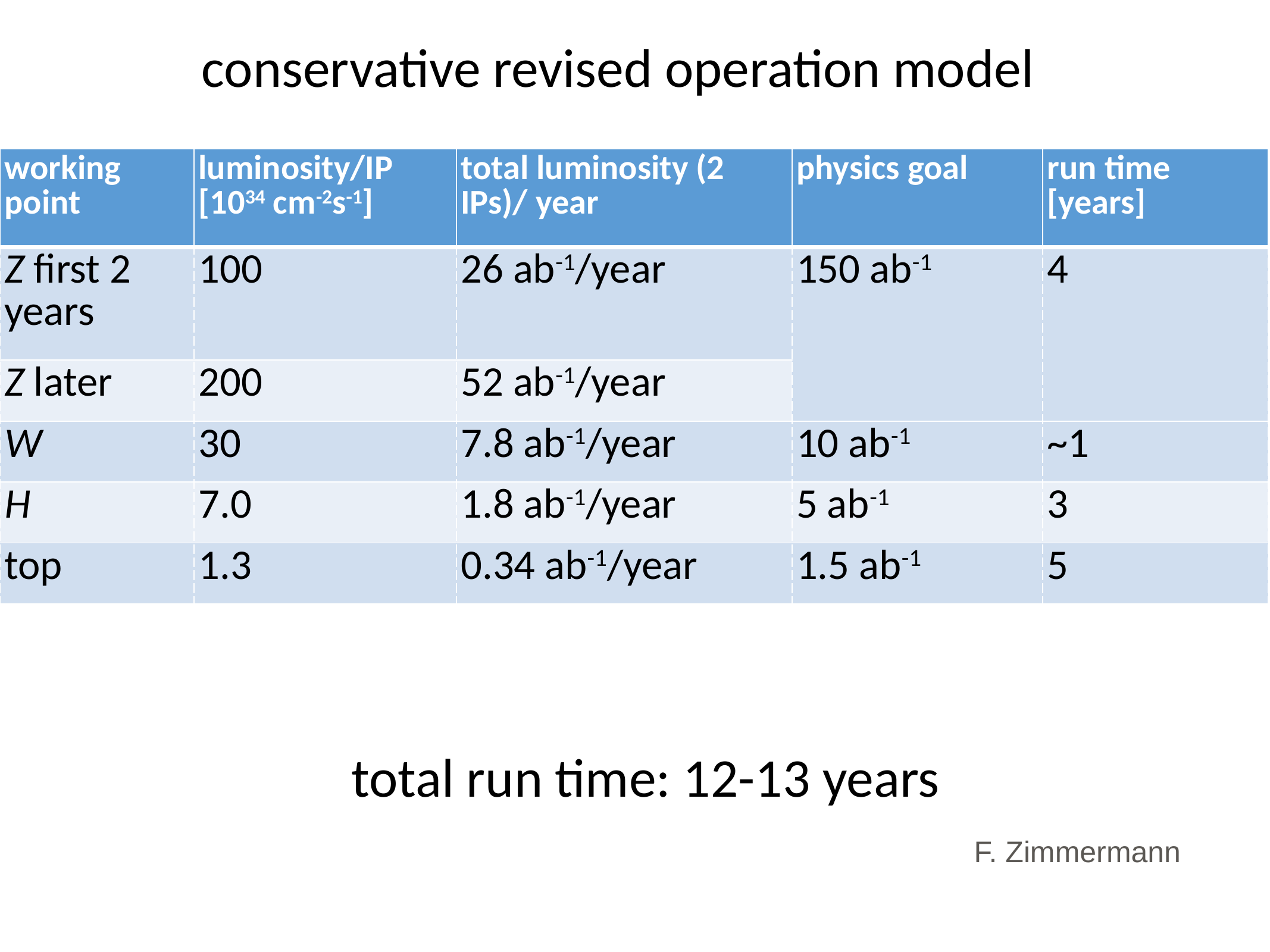

conservative revised operation model
| working point | luminosity/IP [1034 cm-2s-1] | total luminosity (2 IPs)/ year | physics goal | run time [years] |
| --- | --- | --- | --- | --- |
| Z first 2 years | 100 | 26 ab-1/year | 150 ab-1 | 4 |
| Z later | 200 | 52 ab-1/year |  |  |
| W | 30 | 7.8 ab-1/year | 10 ab-1 | ~1 |
| H | 7.0 | 1.8 ab-1/year | 5 ab-1 | 3 |
| top | 1.3 | 0.34 ab-1/year | 1.5 ab-1 | 5 |
total run time: 12-13 years
F. Zimmermann